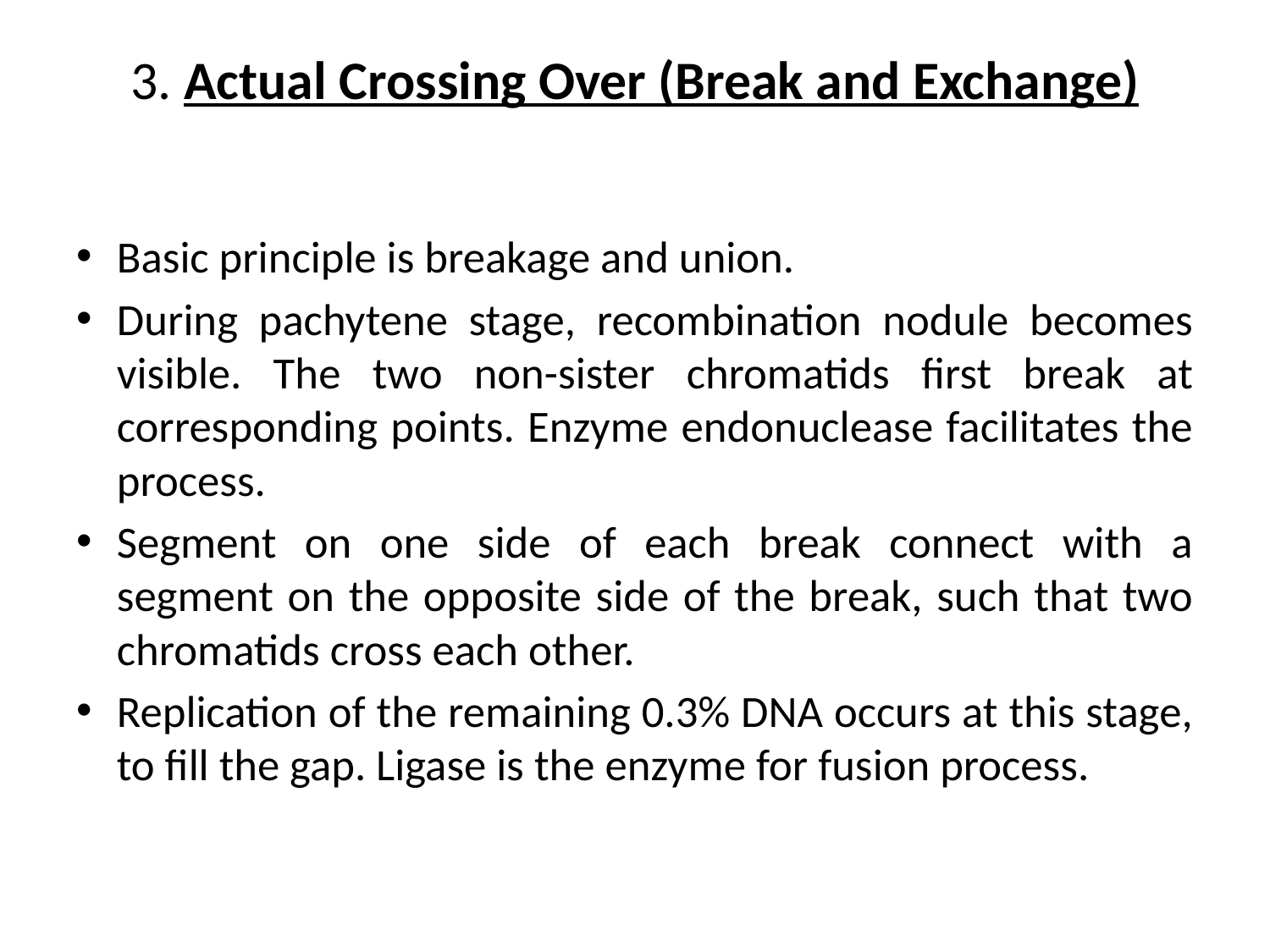

# 3. Actual Crossing Over (Break and Exchange)
Basic principle is breakage and union.
During pachytene stage, recombination nodule becomes visible. The two non-sister chromatids first break at corresponding points. Enzyme endonuclease facilitates the process.
Segment on one side of each break connect with a segment on the opposite side of the break, such that two chromatids cross each other.
Replication of the remaining 0.3% DNA occurs at this stage, to fill the gap. Ligase is the enzyme for fusion process.